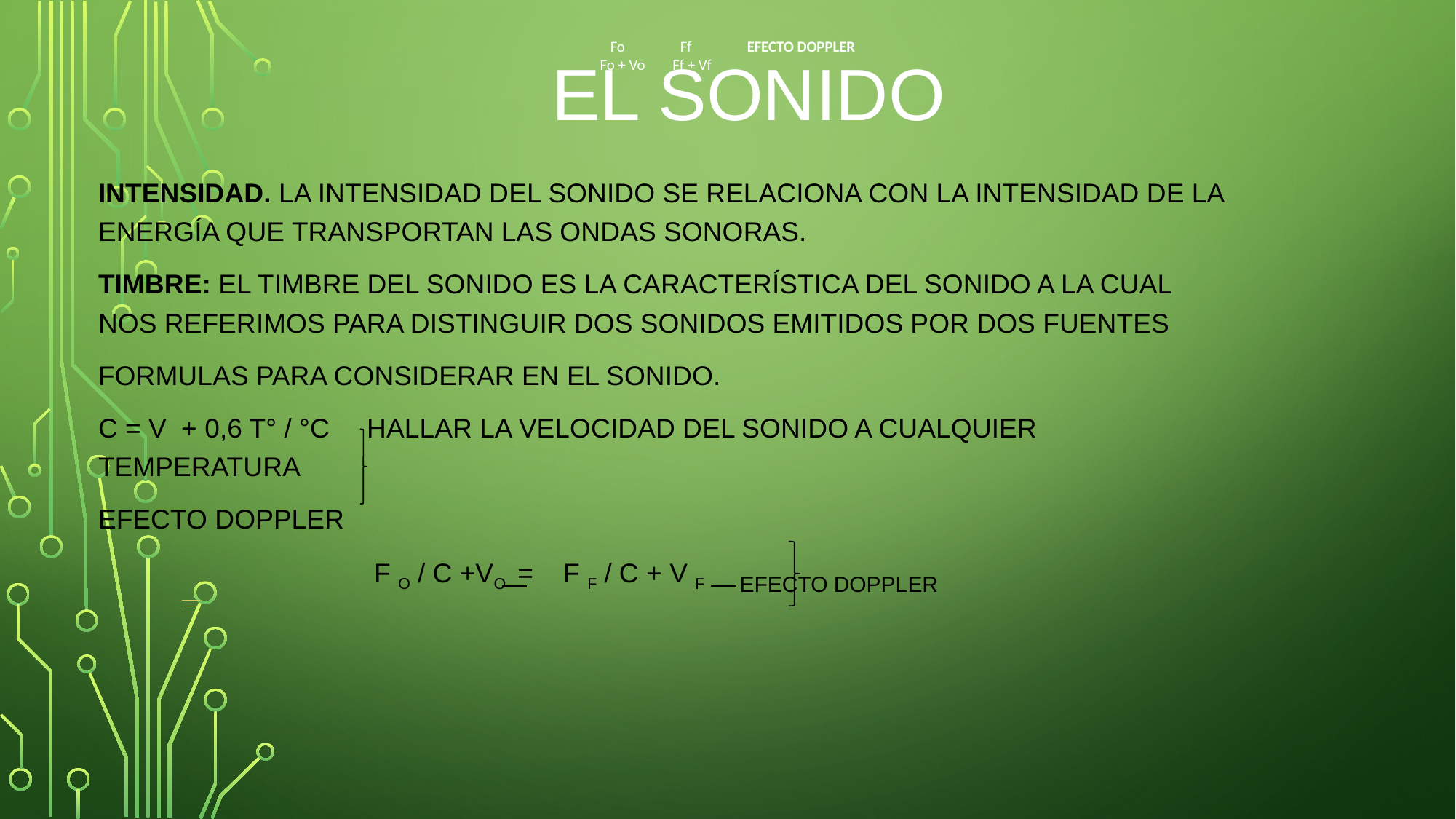

# EL SONIDO
   Fo                Ff                EFECTO DOPPLER
Fo + Vo        Ff + Vf
INTENSIDAD. La intensidad del sonido se relaciona con la intensidad de la energía que transportan las ondas sonoras.
TIMBRE: El timbre del sonido es la característica del sonido a la cual nos referimos para distinguir dos sonidos emitidos por dos fuentes
FORMULAS PARA CONSIDERAR EN EL SONIDO.
C = V  + 0,6 t° / °C     HALLAR LA VELOCIDAD DEL SONIDO A CUALQUIER TEMPERATURA
EFECTO DOPPLER
                                     F O / C +VO  =    f f / c + v f        efecto doppler